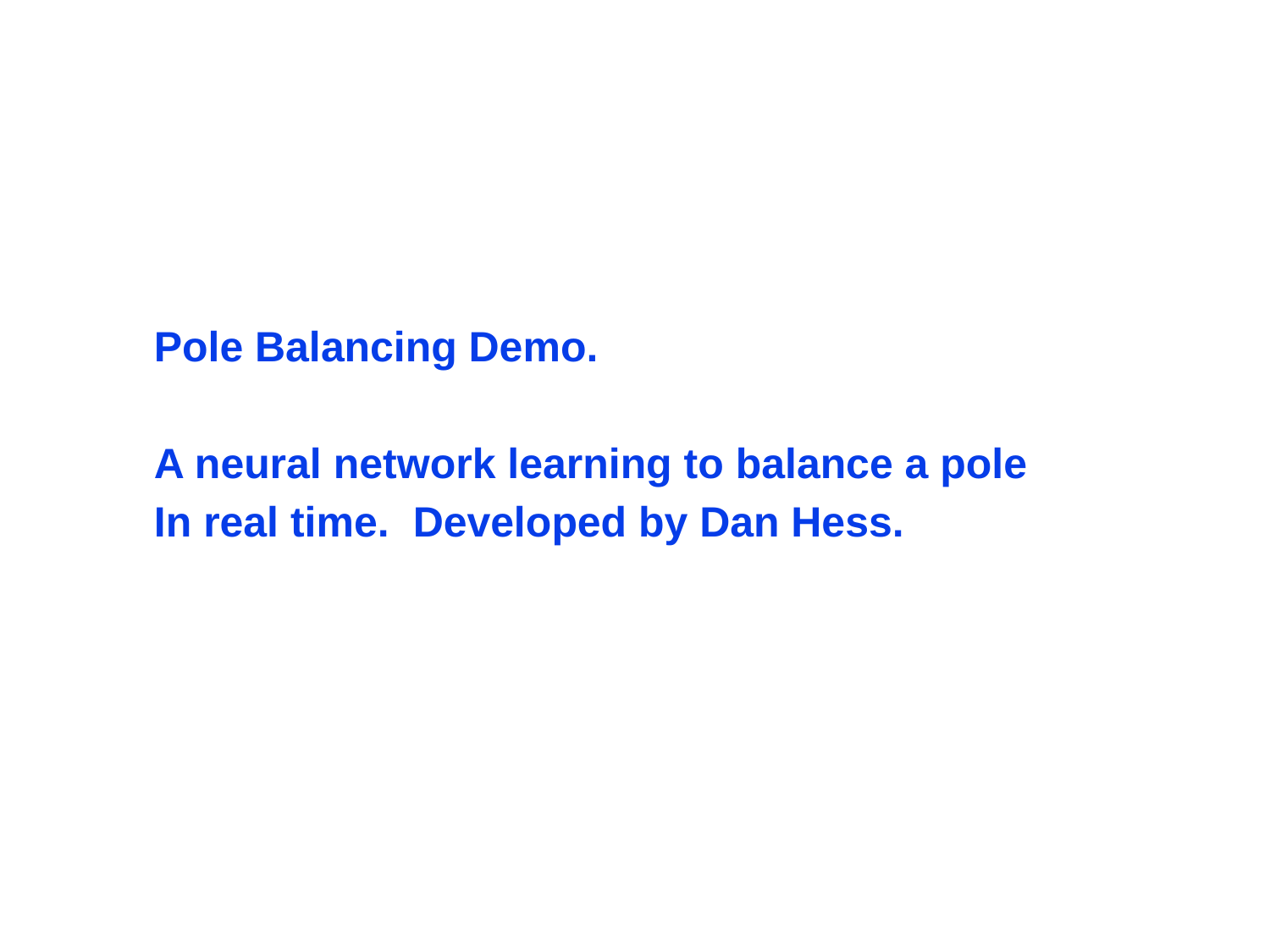

#

Pole Balancing Demo.

A neural network learning to balance a pole
In real time.  Developed by Dan Hess.